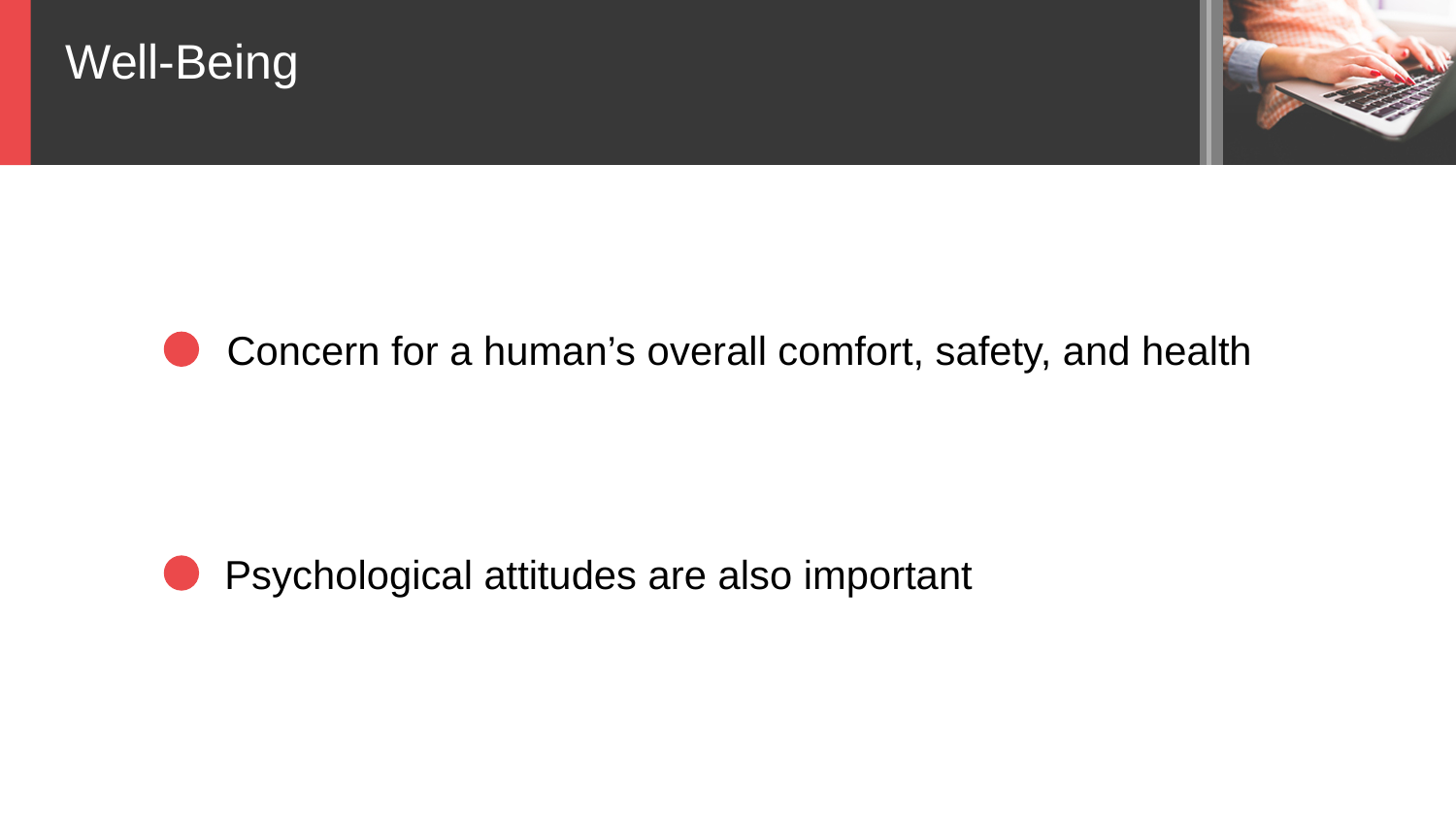

Well-Being
Concern for a human’s overall comfort, safety, and health

Psychological attitudes are also important